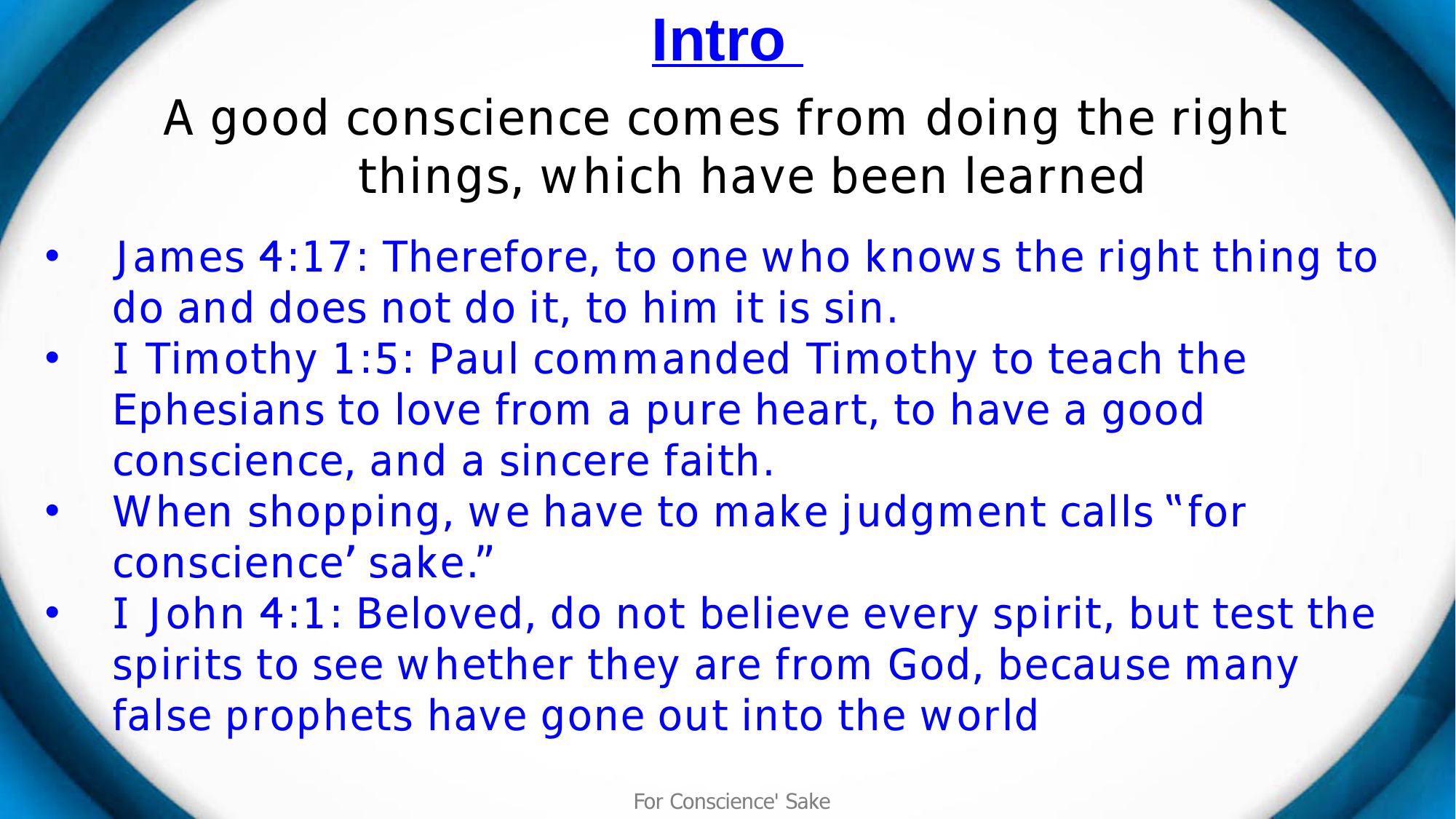

# Intro
A good conscience comes from doing the right things, which have been learned
James 4:17: Therefore, to one who knows the right thing to do and does not do it, to him it is sin.
I Timothy 1:5: Paul commanded Timothy to teach the Ephesians to love from a pure heart, to have a good conscience, and a sincere faith.
When shopping, we have to make judgment calls “for conscience’ sake.”
I John 4:1: Beloved, do not believe every spirit, but test the spirits to see whether they are from God, because many false prophets have gone out into the world
For Conscience' Sake